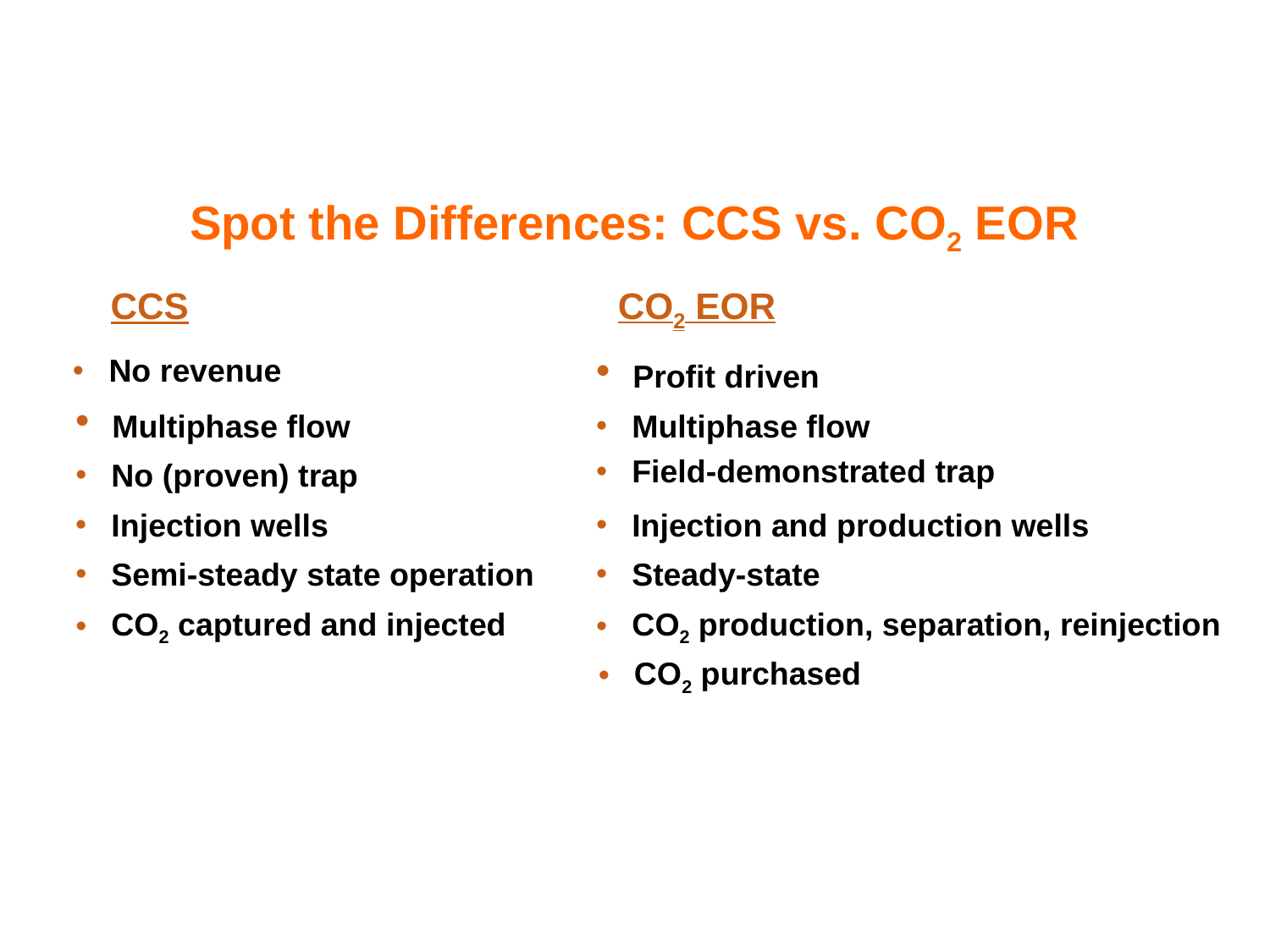

# Spot the Differences: CCS vs. CO2 EOR
CO2 EOR
CCS
No revenue

Profit driven

Multiphase flow
Multiphase flow
No (proven) trap
Field-demonstrated trap
Injection wells
Injection and production wells
Semi-steady state operation
Steady-state
CO2 captured and injected
CO2 production, separation, reinjection
CO2 purchased